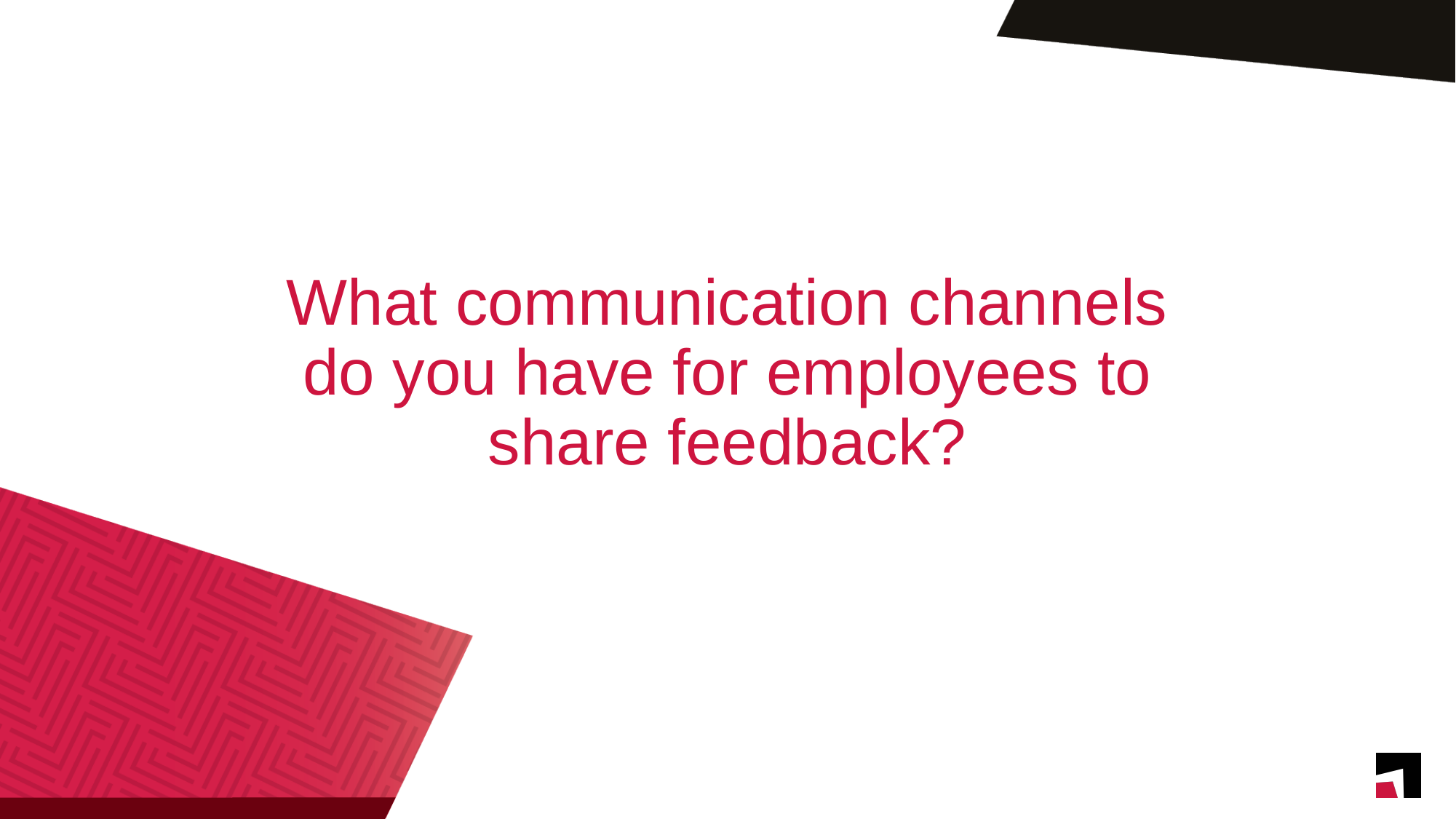

What communication channels do you have for employees to share feedback?